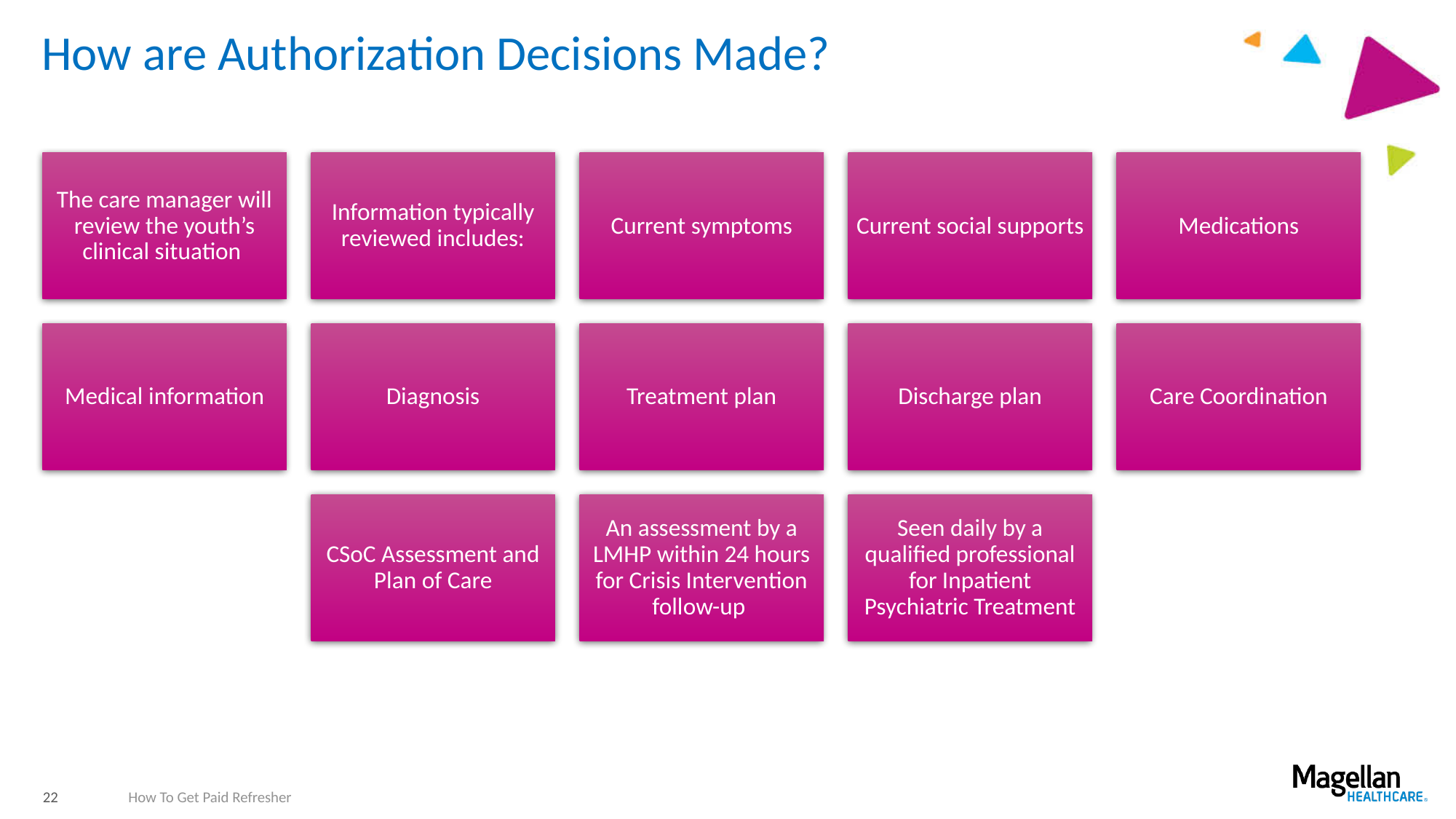

# How are Authorization Decisions Made?
The care manager will review the youth’s clinical situation
Information typically reviewed includes:
Current symptoms
Current social supports
Medications
Medical information
Diagnosis
Treatment plan
Discharge plan
Care Coordination
CSoC Assessment and Plan of Care
An assessment by a LMHP within 24 hours for Crisis Intervention follow-up
Seen daily by a qualified professional for Inpatient Psychiatric Treatment
22
How To Get Paid Refresher